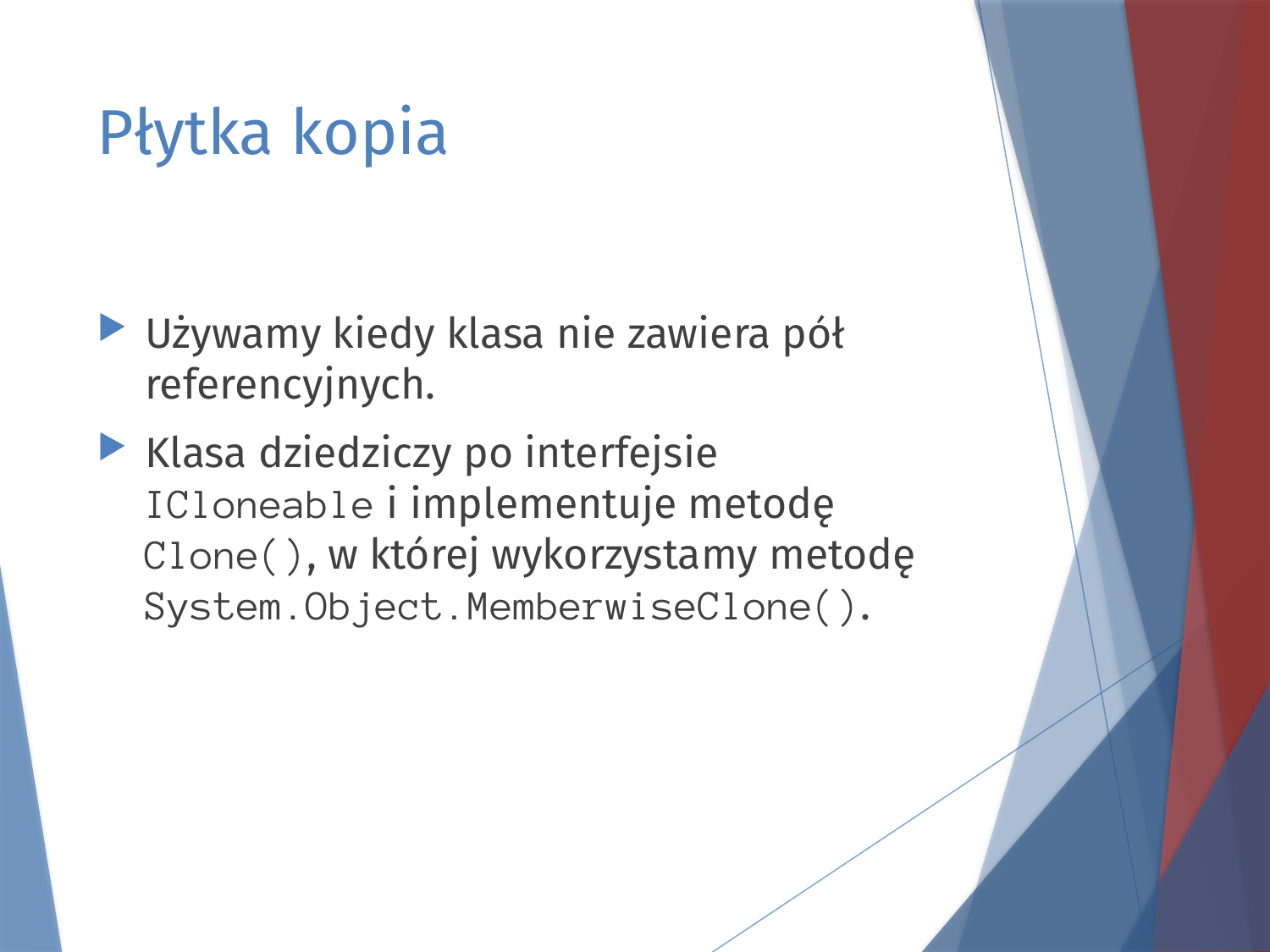

# Płytka kopia
Używamy kiedy klasa nie zawiera pół referencyjnych.
Klasa dziedziczy po interfejsie ICloneable i implementuje metodę Clone(), w której wykorzystamy metodę System.Object.MemberwiseClone().